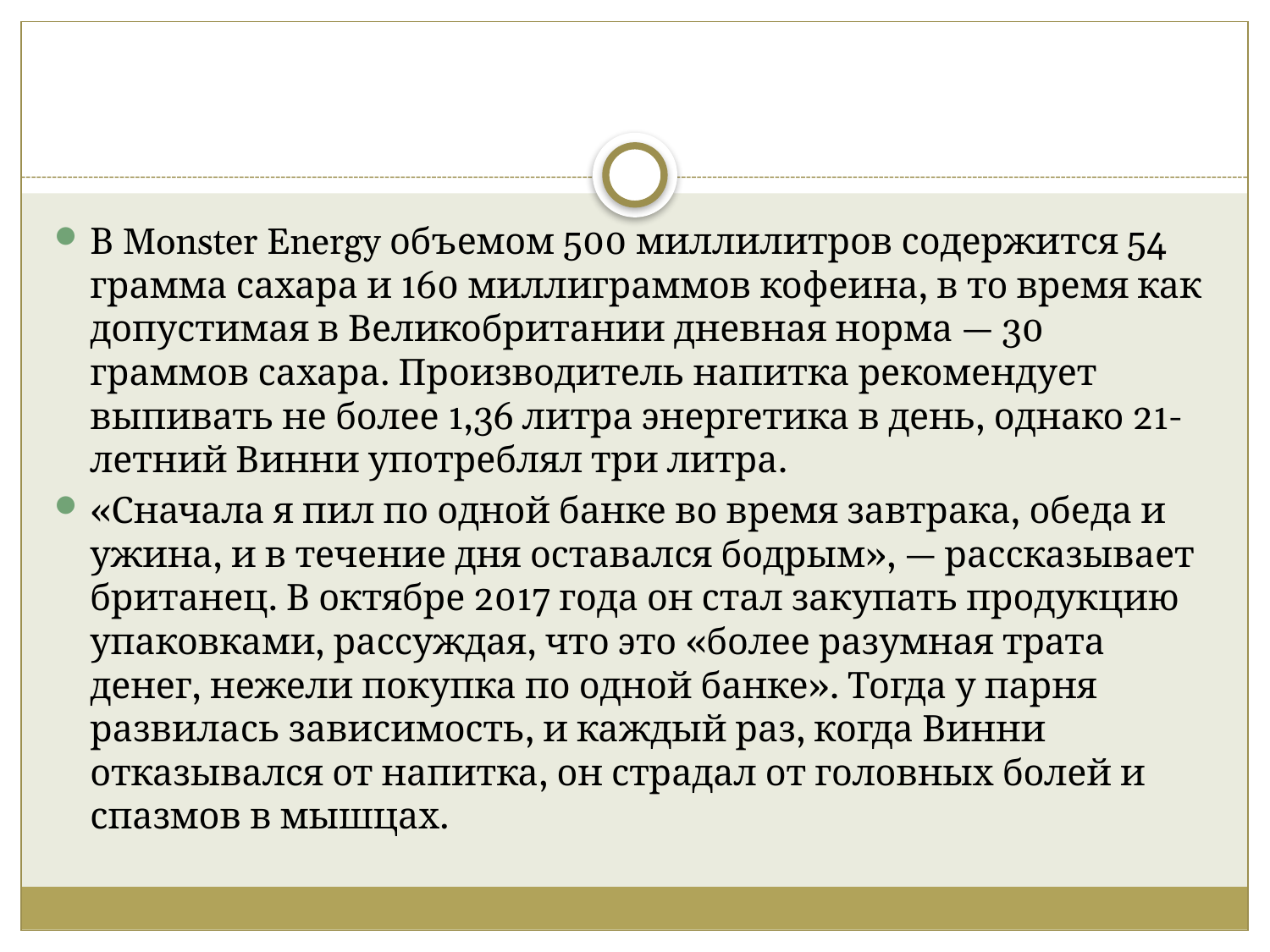

#
В Monster Energy объемом 500 миллилитров содержится 54 грамма сахара и 160 миллиграммов кофеина, в то время как допустимая в Великобритании дневная норма — 30 граммов сахара. Производитель напитка рекомендует выпивать не более 1,36 литра энергетика в день, однако 21-летний Винни употреблял три литра.
«Сначала я пил по одной банке во время завтрака, обеда и ужина, и в течение дня оставался бодрым», — рассказывает британец. В октябре 2017 года он стал закупать продукцию упаковками, рассуждая, что это «более разумная трата денег, нежели покупка по одной банке». Тогда у парня развилась зависимость, и каждый раз, когда Винни отказывался от напитка, он страдал от головных болей и спазмов в мышцах.